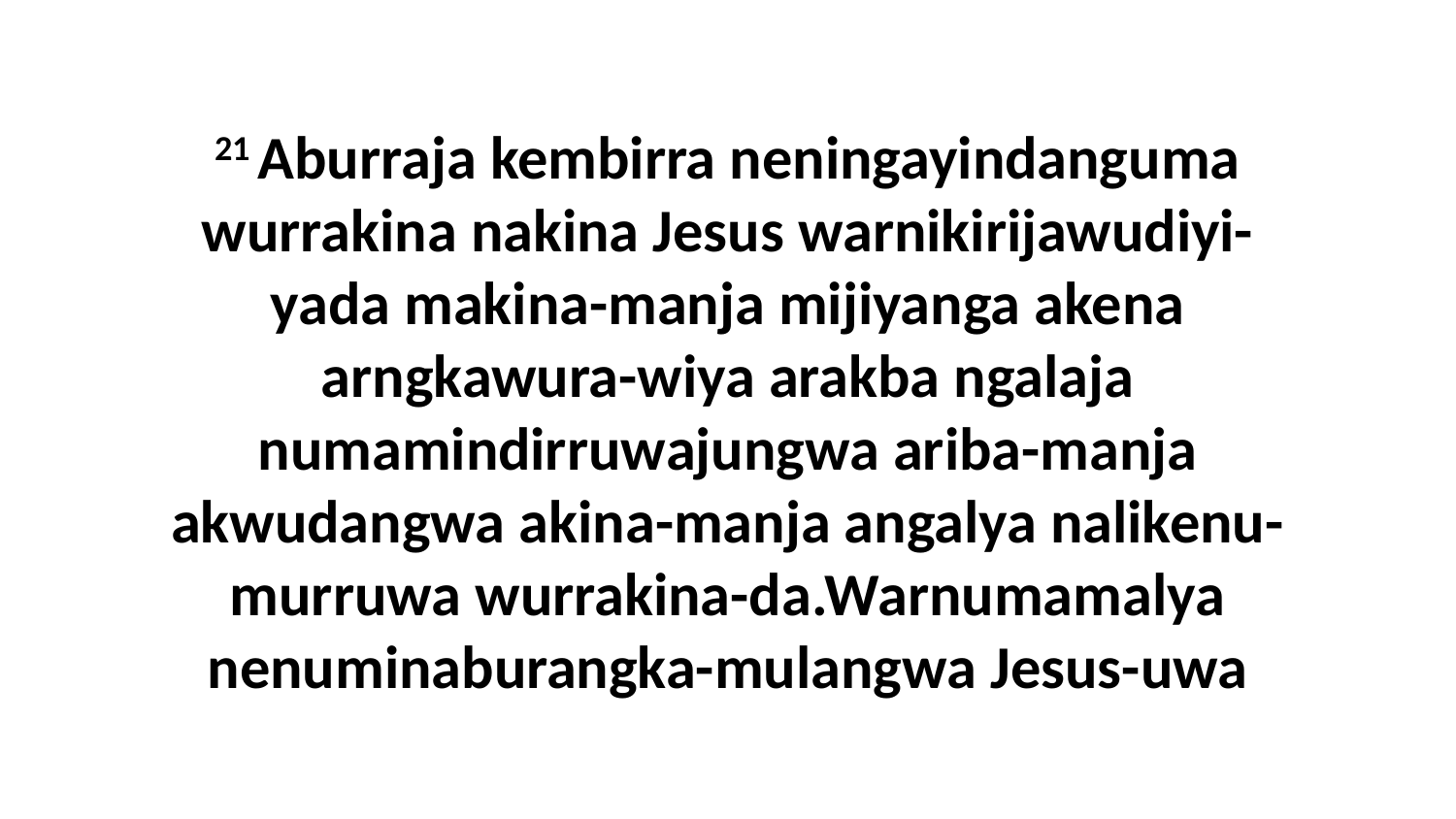

21 Aburraja kembirra neningayindanguma wurrakina nakina Jesus warnikirijawudiyi-yada makina-manja mijiyanga akena arngkawura-wiya arakba ngalaja numamindirruwajungwa ariba-manja akwudangwa akina-manja angalya nalikenu-murruwa wurrakina-da.Warnumamalya nenuminaburangka-mulangwa Jesus-uwa